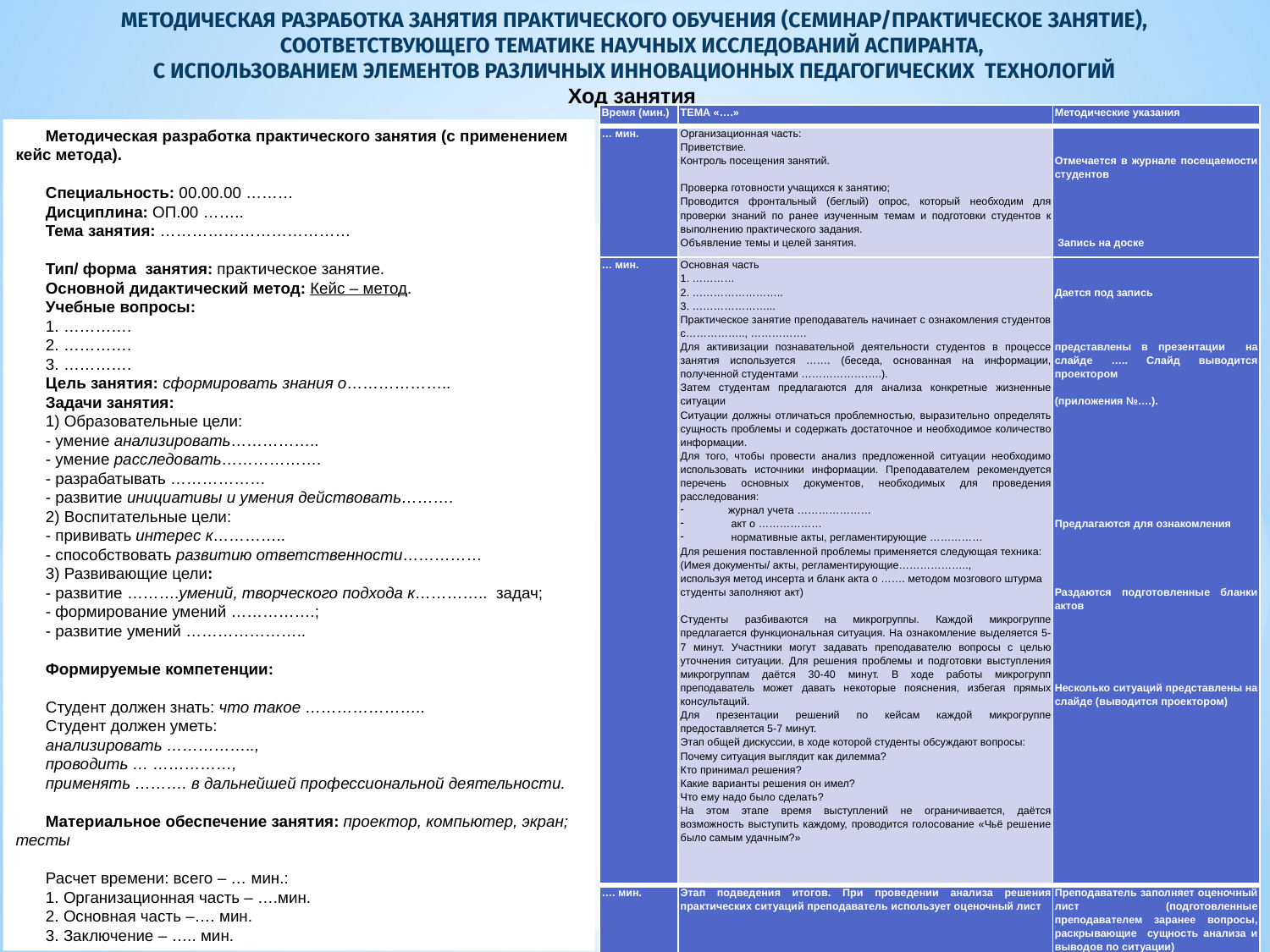

# МЕТОДИЧЕСКАЯ РАЗРАБОТКА ЗАНЯТИЯ ПРАКТИЧЕСКОГО ОБУЧЕНИЯ (СЕМИНАР/ПРАКТИЧЕСКОЕ ЗАНЯТИЕ), СООТВЕТСТВУЮЩЕГО ТЕМАТИКЕ НАУЧНЫХ ИССЛЕДОВАНИЙ АСПИРАНТА, С ИСПОЛЬЗОВАНИЕМ ЭЛЕМЕНТОВ РАЗЛИЧНЫХ ИННОВАЦИОННЫХ ПЕДАГОГИЧЕСКИХ  ТЕХНОЛОГИЙ Ход занятия
| Время (мин.) | ТЕМА «….» | Методические указания |
| --- | --- | --- |
| … мин. | Организационная часть: Приветствие. Контроль посещения занятий.   Проверка готовности учащихся к занятию; Проводится фронтальный (беглый) опрос, который необходим для проверки знаний по ранее изученным темам и подготовки студентов к выполнению практического задания. Объявление темы и целей занятия. | Отмечается в журнале посещаемости студентов          Запись на доске |
| … мин. | Основная часть 1. ………… 2. …………………….. 3. …………………... Практическое занятие преподаватель начинает с ознакомления студентов с…………….., ……………. Для активизации познавательной деятельности студентов в процессе занятия используется ……. (беседа, основанная на информации, полученной студентами …………………..). Затем студентам предлагаются для анализа конкретные жизненные ситуации Ситуации должны отличаться проблемностью, выразительно определять сущность проблемы и содержать достаточное и необходимое количество информации. Для того, чтобы провести анализ предложенной ситуации необходимо использовать источники информации. Преподавателем рекомендуется перечень основных документов, необходимых для проведения расследования: журнал учета ………………… акт о ……………… нормативные акты, регламентирующие …………… Для решения поставленной проблемы применяется следующая техника: (Имея документы/ акты, регламентирующие……………….., используя метод инсерта и бланк акта о ……. методом мозгового штурма студенты заполняют акт)   Студенты разбиваются на микрогруппы. Каждой микрогруппе предлагается функциональная ситуация. На ознакомление выделяется 5-7 минут. Участники могут задавать преподавателю вопросы с целью уточнения ситуации. Для решения проблемы и подготовки выступления микрогруппам даётся 30-40 минут. В ходе работы микрогрупп преподаватель может давать некоторые пояснения, избегая прямых консультаций. Для презентации решений по кейсам каждой микрогруппе предоставляется 5-7 минут. Этап общей дискуссии, в ходе которой студенты обсуждают вопросы: Почему ситуация выглядит как дилемма? Кто принимал решения? Какие варианты решения он имел? Что ему надо было сделать? На этом этапе время выступлений не ограничивается, даётся возможность выступить каждому, проводится голосование «Чьё решение было самым удачным?» | Дается под запись       представлены в презентации на слайде ….. Слайд выводится проектором   (приложения №….).                 Предлагаются для ознакомления         Раздаются подготовленные бланки актов           Несколько ситуаций представлены на слайде (выводится проектором) |
| …. мин. | Этап подведения итогов. При проведении анализа решения практических ситуаций преподаватель использует оценочный лист | Преподаватель заполняет оценочный лист (подготовленные преподавателем заранее вопросы, раскрывающие сущность анализа и выводов по ситуации) |
Методическая разработка практического занятия (с применением кейс метода).

Специальность: 00.00.00 ………
Дисциплина: ОП.00 ……..
Тема занятия: ………………………………

Тип/ форма  занятия: практическое занятие.
Основной дидактический метод: Кейс – метод.
Учебные вопросы:
1. ………….
2. ………….
3. ………….
Цель занятия: сформировать знания о………………..
Задачи занятия:
1) Образовательные цели:
- умение анализировать……………..
- умение расследовать……………….
- разрабатывать ………………
- развитие инициативы и умения действовать……….
2) Воспитательные цели:
- прививать интерес к…………..
- способствовать развитию ответственности……………
3) Развивающие цели:
- развитие ……….умений, творческого подхода к…………..  задач;
- формирование умений …………….;
- развитие умений …………………..

Формируемые компетенции:

Студент должен знать: что такое …………………..
Студент должен уметь:
анализировать ……………..,
проводить … ……………,
применять ………. в дальнейшей профессиональной деятельности.

Материальное обеспечение занятия: проектор, компьютер, экран; тесты

Расчет времени: всего – … мин.:
1. Организационная часть – ….мин.
2. Основная часть –…. мин.
3. Заключение – ….. мин.